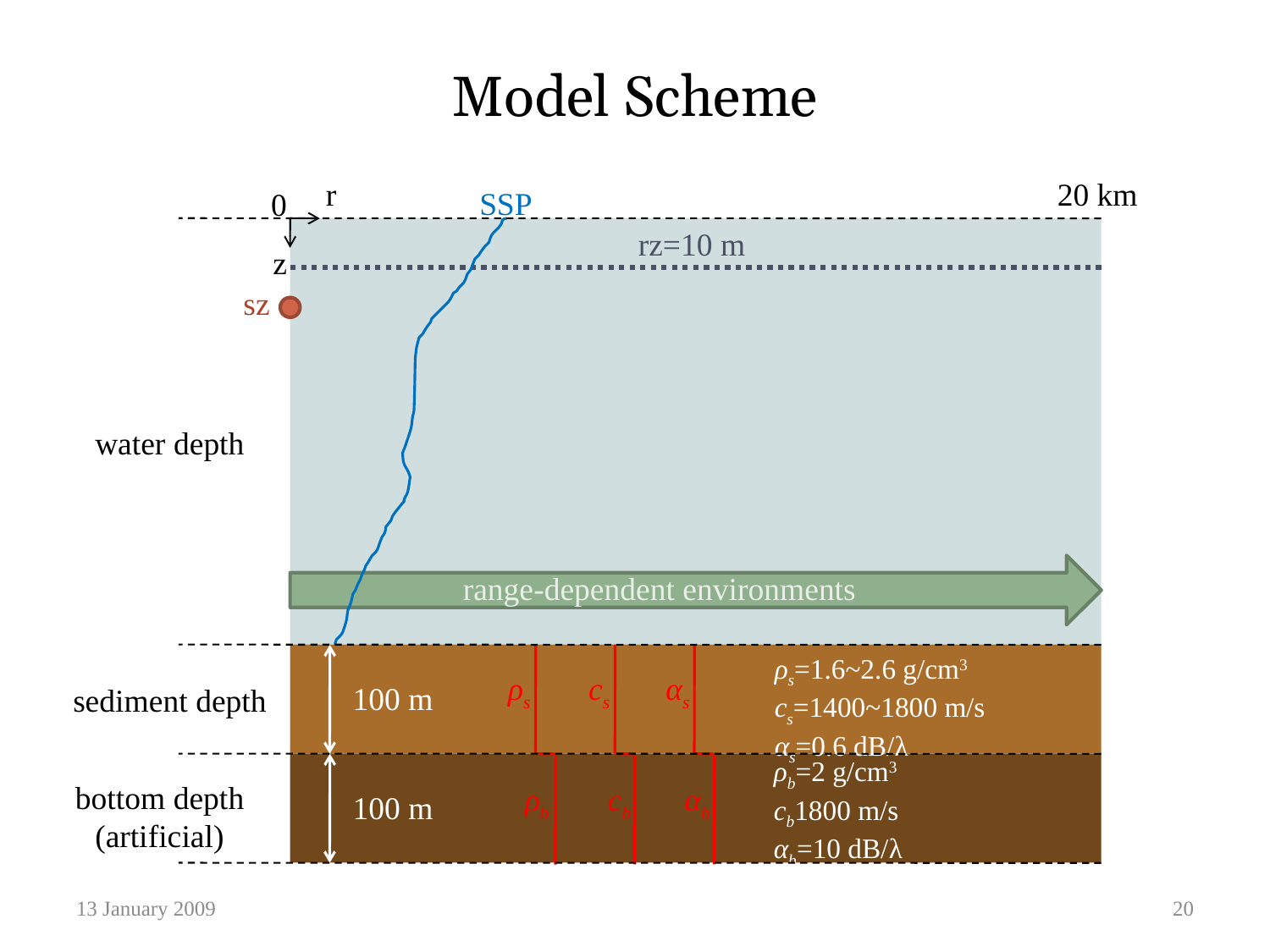

# Model Scheme
r
20 km
SSP
0

rz=10 m

z
sz

water depth
range-dependent environments

ρs=1.6~2.6 g/cm3
cs=1400~1800 m/s
αs=0.6 dB/λ
cs
αs
ρs
100 m
sediment depth
ρb=2 g/cm3
cb1800 m/s
αb=10 dB/λ

bottom depth
(artificial)
cb
αb
ρb
100 m
13 January 2009
20